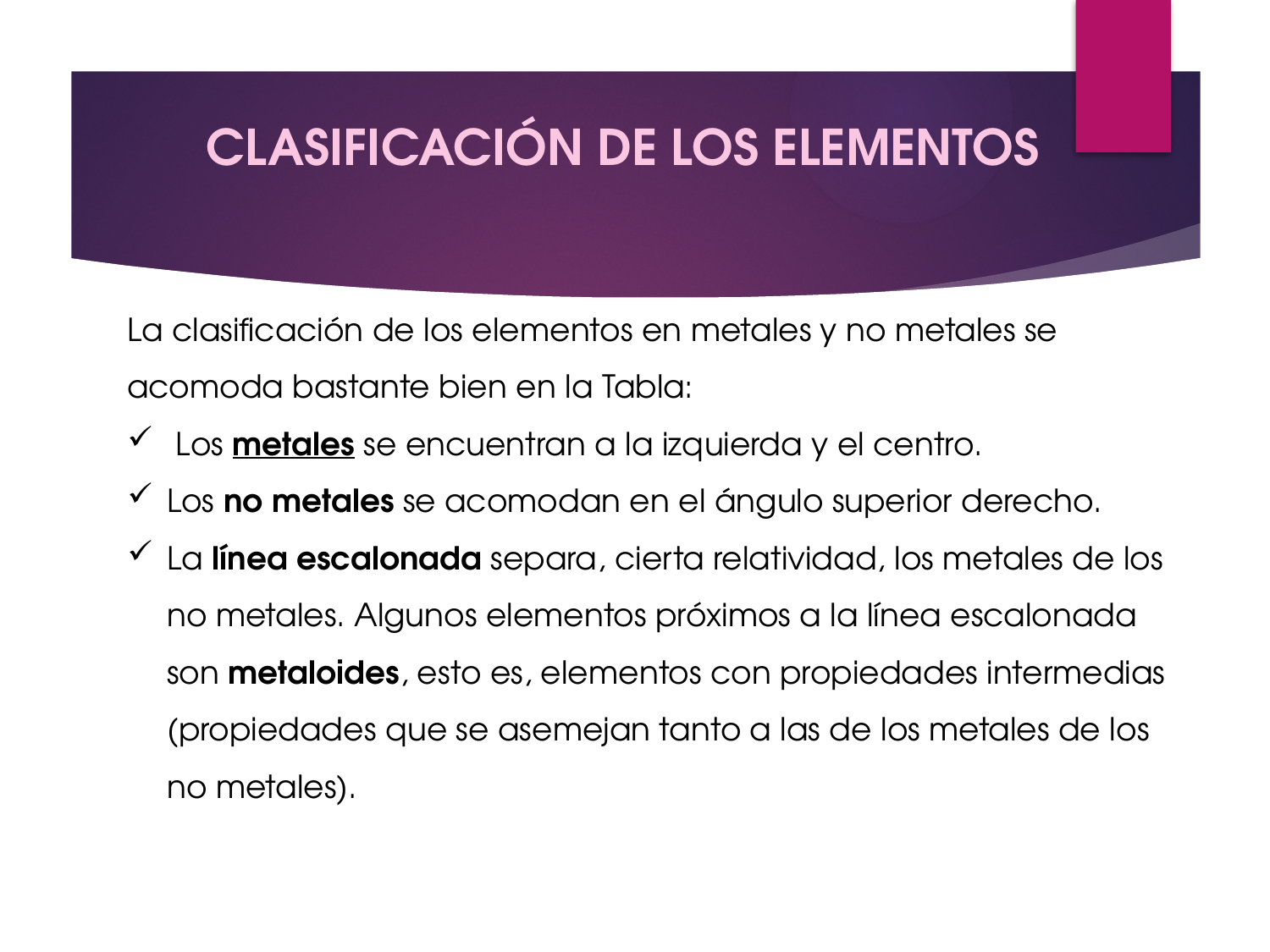

# CLASIFICACIÓN DE LOS ELEMENTOS

La clasificación de los elementos en metales y no metales se acomoda bastante bien en la Tabla:
 Los metales se encuentran a la izquierda y el centro.
Los no metales se acomodan en el ángulo superior derecho.
La línea escalonada separa, cierta relatividad, los metales de los no metales. Algunos elementos próximos a la línea escalonada son metaloides, esto es, elementos con propiedades intermedias (propiedades que se asemejan tanto a las de los metales de los no metales).